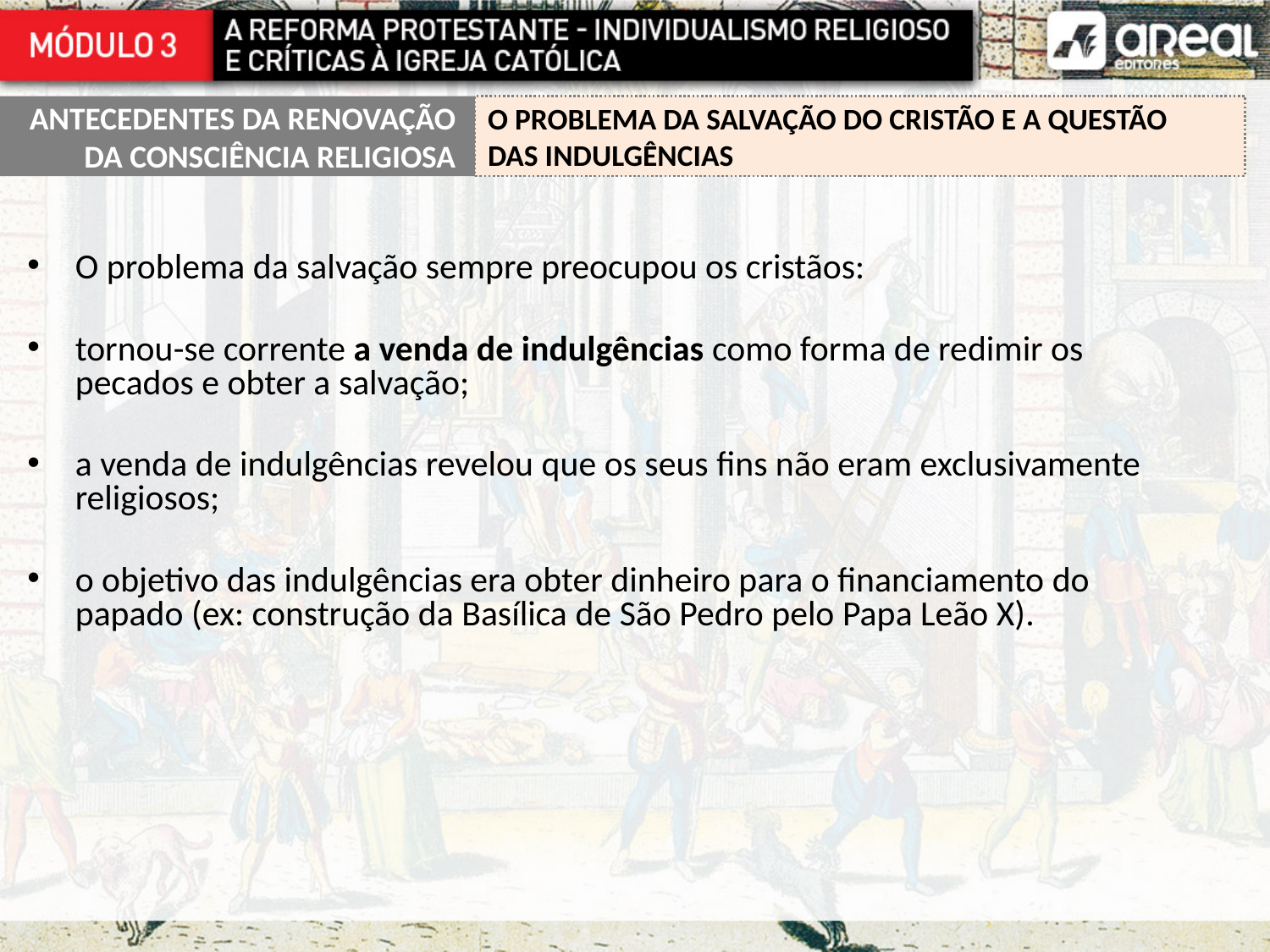

O PROBLEMA DA SALVAÇÃO DO CRISTÃO E A QUESTÃO
DAS INDULGÊNCIAS
ANTECEDENTES DA RENOVAÇÃO DA CONSCIÊNCIA RELIGIOSA

O problema da salvação sempre preocupou os cristãos:

tornou-se corrente a venda de indulgências como forma de redimir os pecados e obter a salvação;

a venda de indulgências revelou que os seus fins não eram exclusivamente religiosos;

o objetivo das indulgências era obter dinheiro para o financiamento do papado (ex: construção da Basílica de São Pedro pelo Papa Leão X).